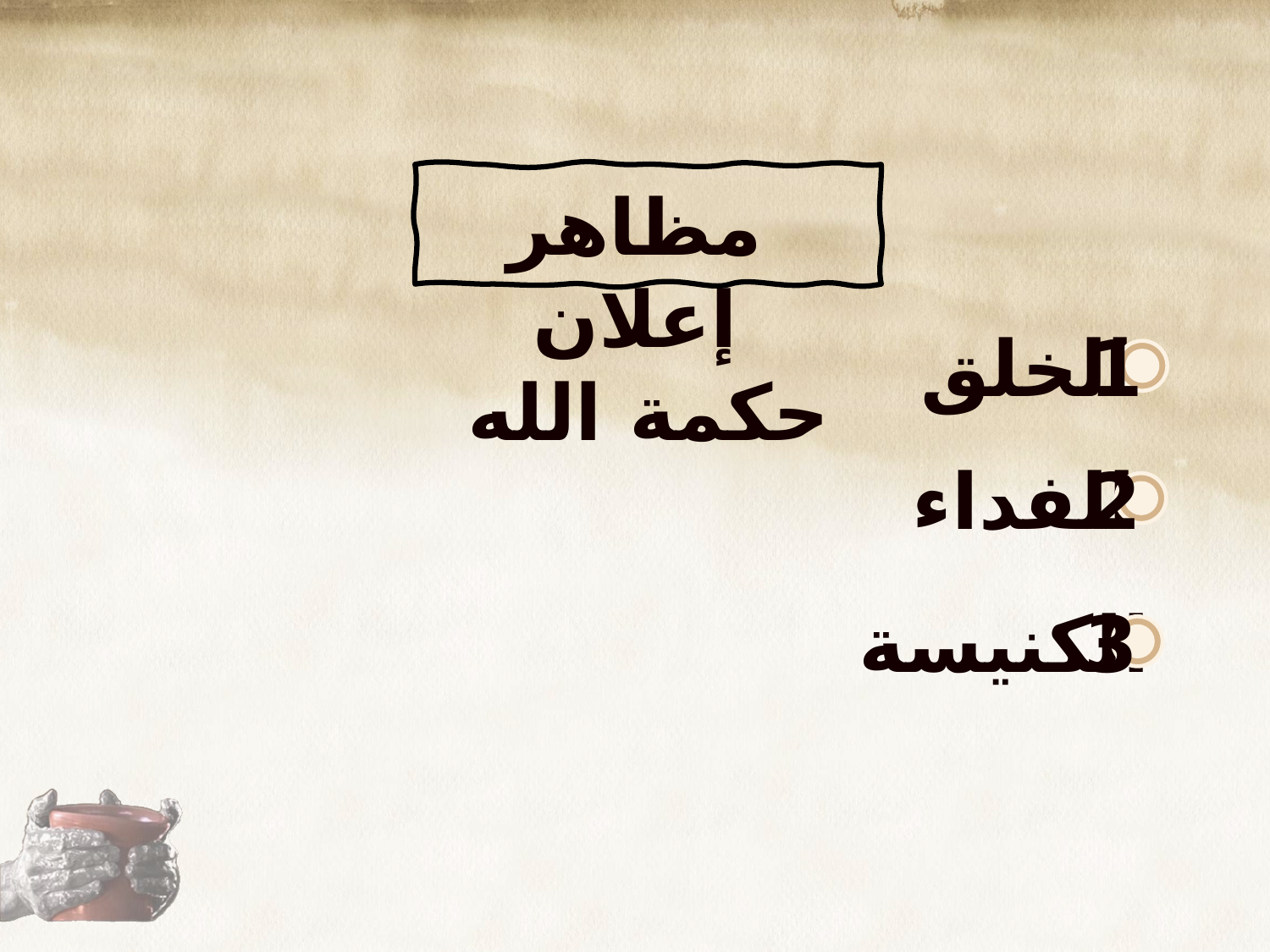

مظاهر إعلان حكمة الله

الخلق

1
الفداء

2
الكنيسة

3